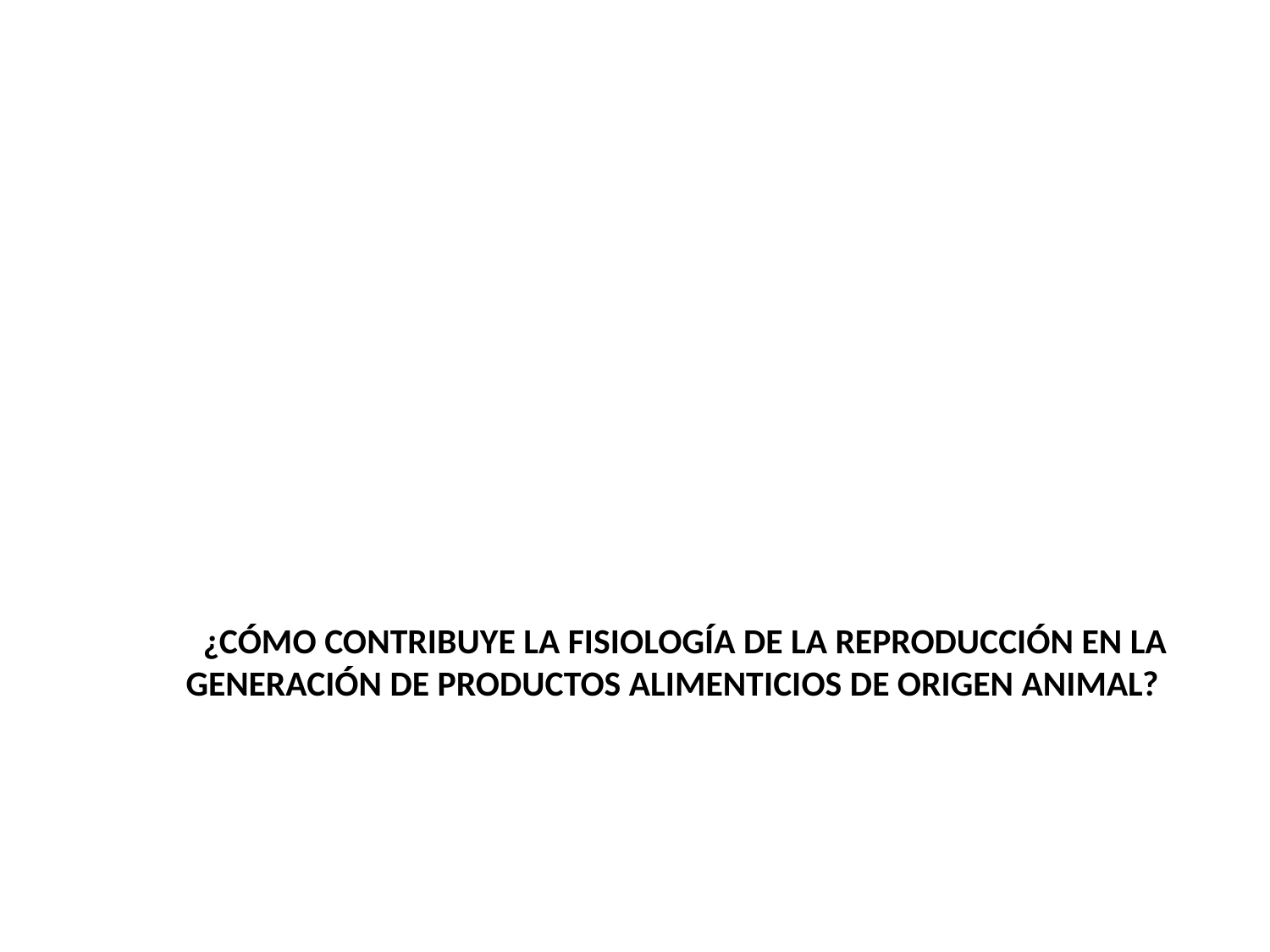

# ¿Cómo contribuye la fisiología de la reproducción en la generación de productos alimenticios de origen animal?